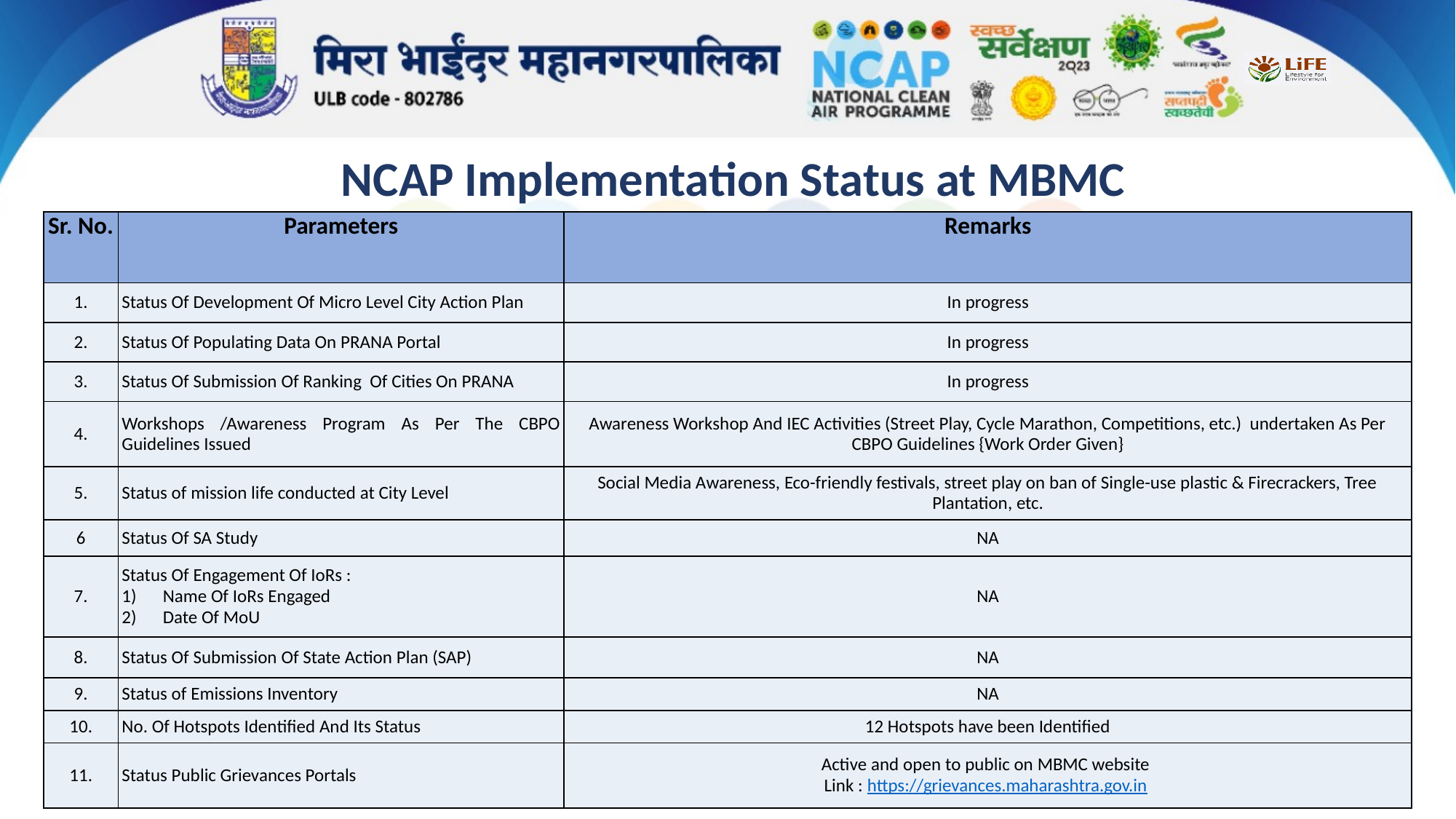

NCAP Implementation Status at MBMC
| Sr. No. | Parameters | Remarks |
| --- | --- | --- |
| 1. | Status Of Development Of Micro Level City Action Plan | In progress |
| 2. | Status Of Populating Data On PRANA Portal | In progress |
| 3. | Status Of Submission Of Ranking Of Cities On PRANA | In progress |
| 4. | Workshops /Awareness Program As Per The CBPO Guidelines Issued | Awareness Workshop And IEC Activities (Street Play, Cycle Marathon, Competitions, etc.) undertaken As Per CBPO Guidelines {Work Order Given} |
| 5. | Status of mission life conducted at City Level | Social Media Awareness, Eco-friendly festivals, street play on ban of Single-use plastic & Firecrackers, Tree Plantation, etc. |
| 6 | Status Of SA Study | NA |
| 7. | Status Of Engagement Of IoRs : Name Of IoRs Engaged Date Of MoU | NA |
| 8. | Status Of Submission Of State Action Plan (SAP) | NA |
| 9. | Status of Emissions Inventory | NA |
| 10. | No. Of Hotspots Identified And Its Status | 12 Hotspots have been Identified |
| 11. | Status Public Grievances Portals | Active and open to public on MBMC website Link : https://grievances.maharashtra.gov.in |